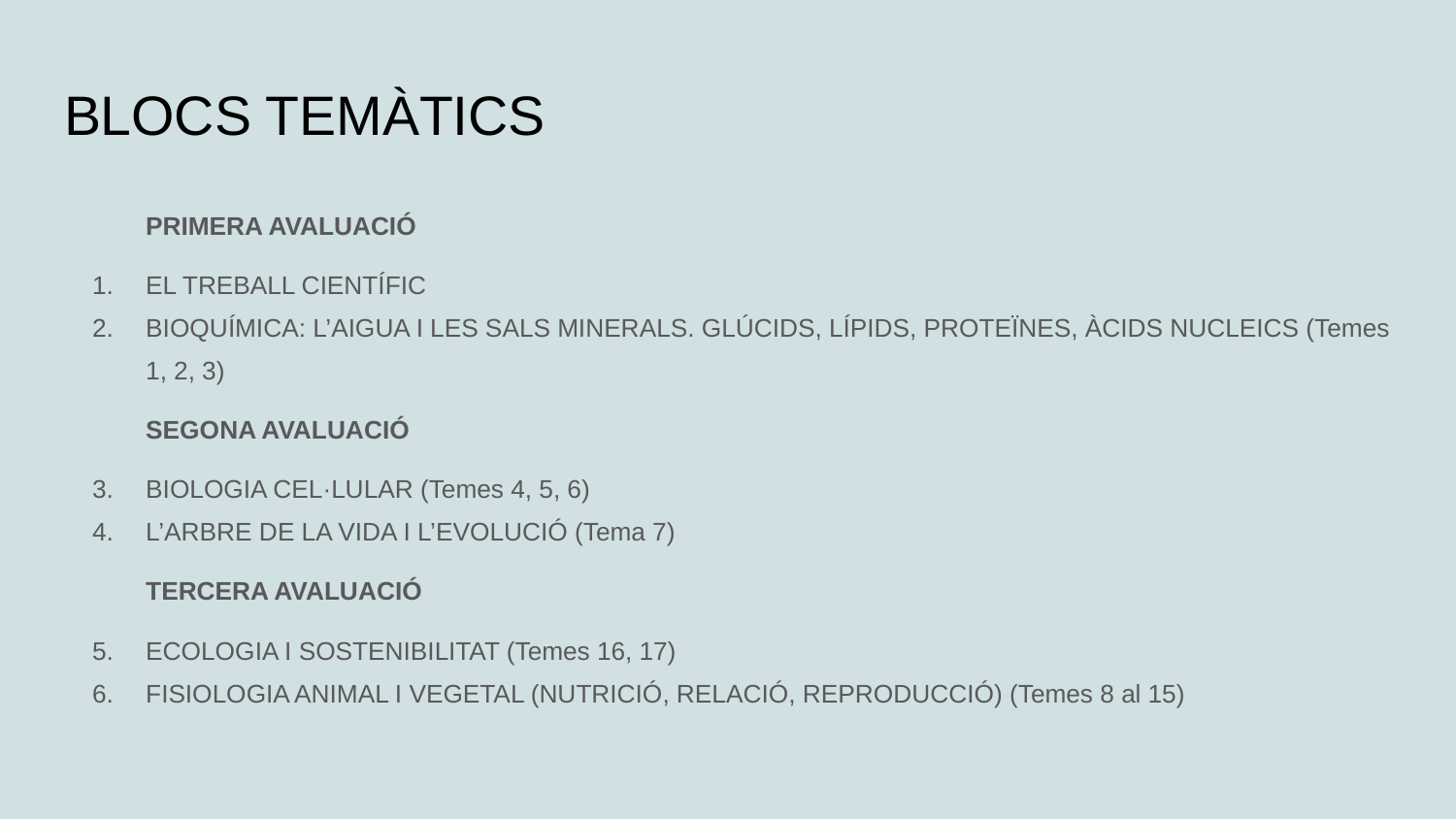

# BLOCS TEMÀTICS
PRIMERA AVALUACIÓ
EL TREBALL CIENTÍFIC
BIOQUÍMICA: L’AIGUA I LES SALS MINERALS. GLÚCIDS, LÍPIDS, PROTEÏNES, ÀCIDS NUCLEICS (Temes 1, 2, 3)
SEGONA AVALUACIÓ
BIOLOGIA CEL·LULAR (Temes 4, 5, 6)
L’ARBRE DE LA VIDA I L’EVOLUCIÓ (Tema 7)
TERCERA AVALUACIÓ
ECOLOGIA I SOSTENIBILITAT (Temes 16, 17)
FISIOLOGIA ANIMAL I VEGETAL (NUTRICIÓ, RELACIÓ, REPRODUCCIÓ) (Temes 8 al 15)